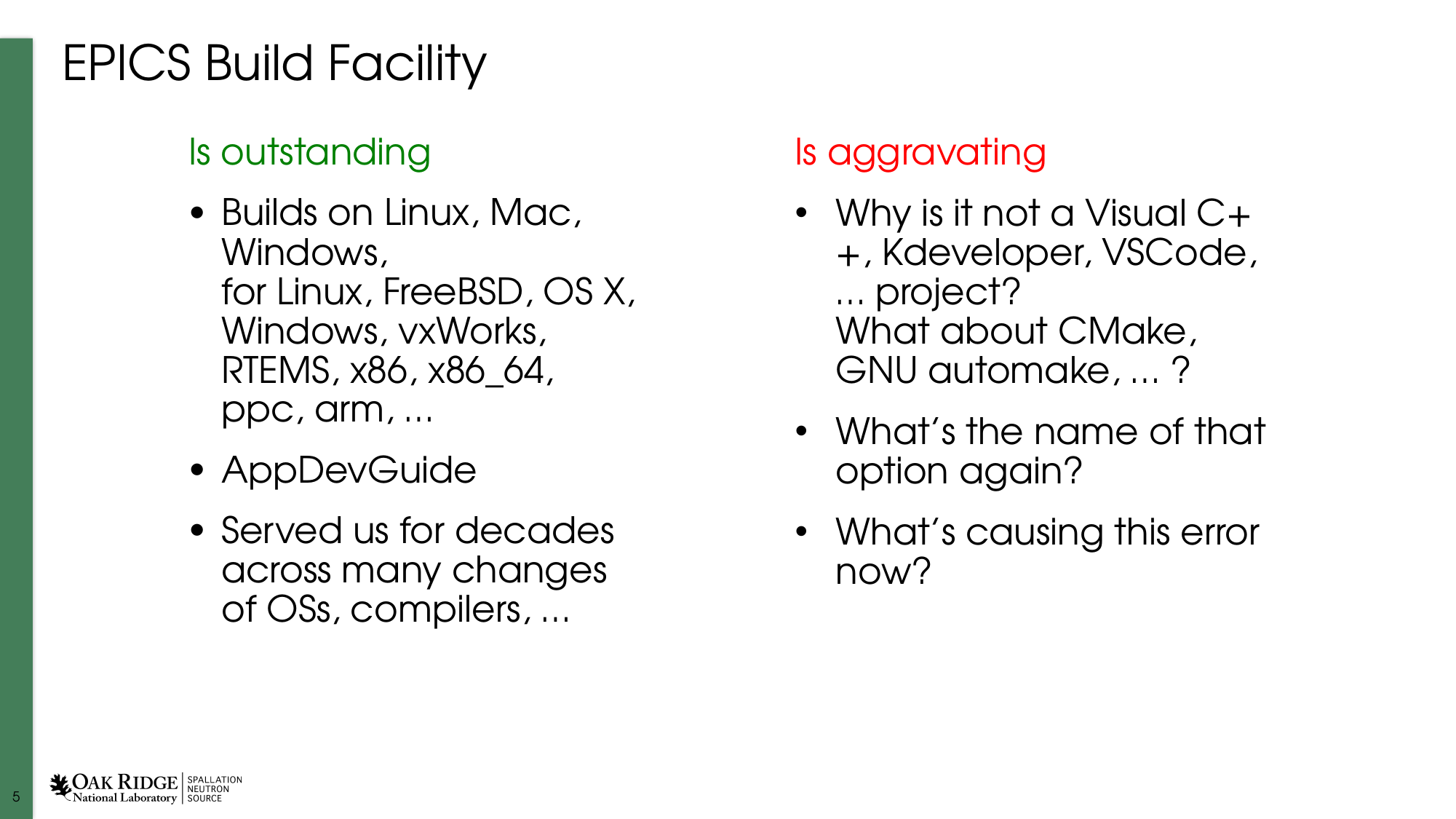

# EPICS Build Facility
Is outstanding
Builds on Linux, Mac, Windows,
for Linux, FreeBSD, OS X, Windows, vxWorks, RTEMS, x86, x86_64, ppc, arm, …
AppDevGuide
Served us for decades across many changes of OSs, compilers, …
Is aggravating
Why is it not a Visual C++, Kdeveloper, VSCode, … project?
What about CMake, GNU automake, … ?
What’s the name of that option again?
What’s causing this error now?